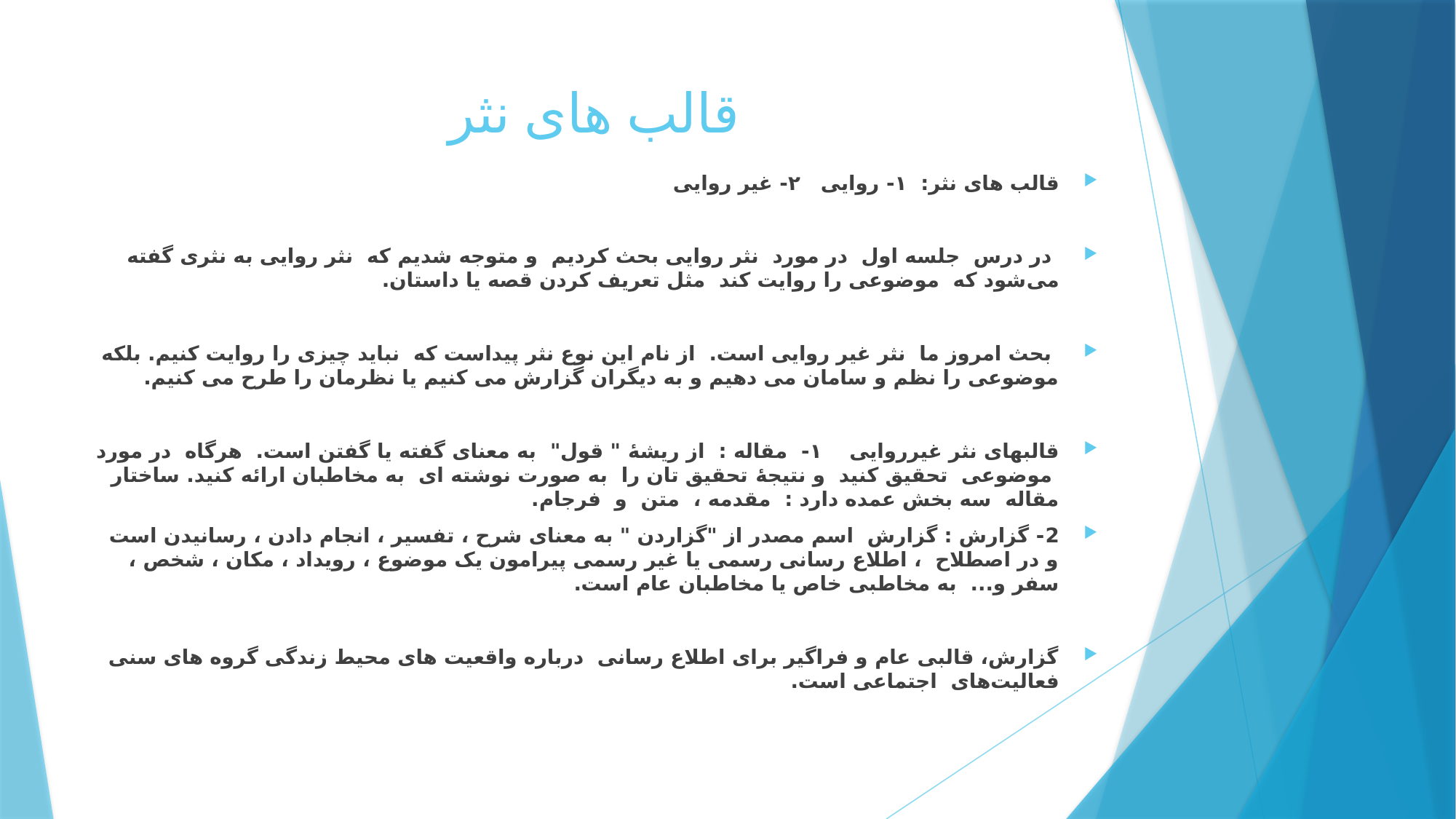

# قالب های نثر
قالب های نثر:  ۱- روایی   ۲- غیر روایی

 در درس  جلسه اول  در مورد  نثر روایی بحث کردیم  و متوجه شدیم که  نثر روایی به نثری گفته می‌شود که  موضوعی را روایت کند  مثل تعریف کردن قصه یا داستان.

 بحث امروز ما  نثر غیر روایی است.  از نام این نوع نثر پیداست که  نباید چیزی را روایت کنیم. بلکه  موضوعی را نظم و سامان می دهیم و به دیگران گزارش می کنیم یا نظرمان را طرح می کنیم.

قالبهای نثر غیرروایی    ۱-  مقاله :  از ریشۀ " قول"  به معنای گفته یا گفتن است.  هرگاه  در مورد  موضوعی  تحقیق کنید  و نتیجۀ تحقیق تان را  به صورت نوشته ای  به مخاطبان ارائه کنید. ساختار مقاله  سه بخش عمده دارد :  مقدمه ،  متن  و  فرجام.
2- گزارش : گزارش  اسم مصدر از "گزاردن " به معنای شرح ، تفسیر ، انجام دادن ، رسانیدن است و در اصطلاح  ، اطلاع رسانی رسمی یا غیر رسمی پیرامون یک موضوع ، رویداد ، مکان ، شخص ، سفر و...  به مخاطبی خاص یا مخاطبان عام است.

گزارش، قالبی عام و فراگیر برای اطلاع رسانی  درباره واقعیت های محیط زندگی گروه های سنی فعالیت‌های  اجتماعی است.